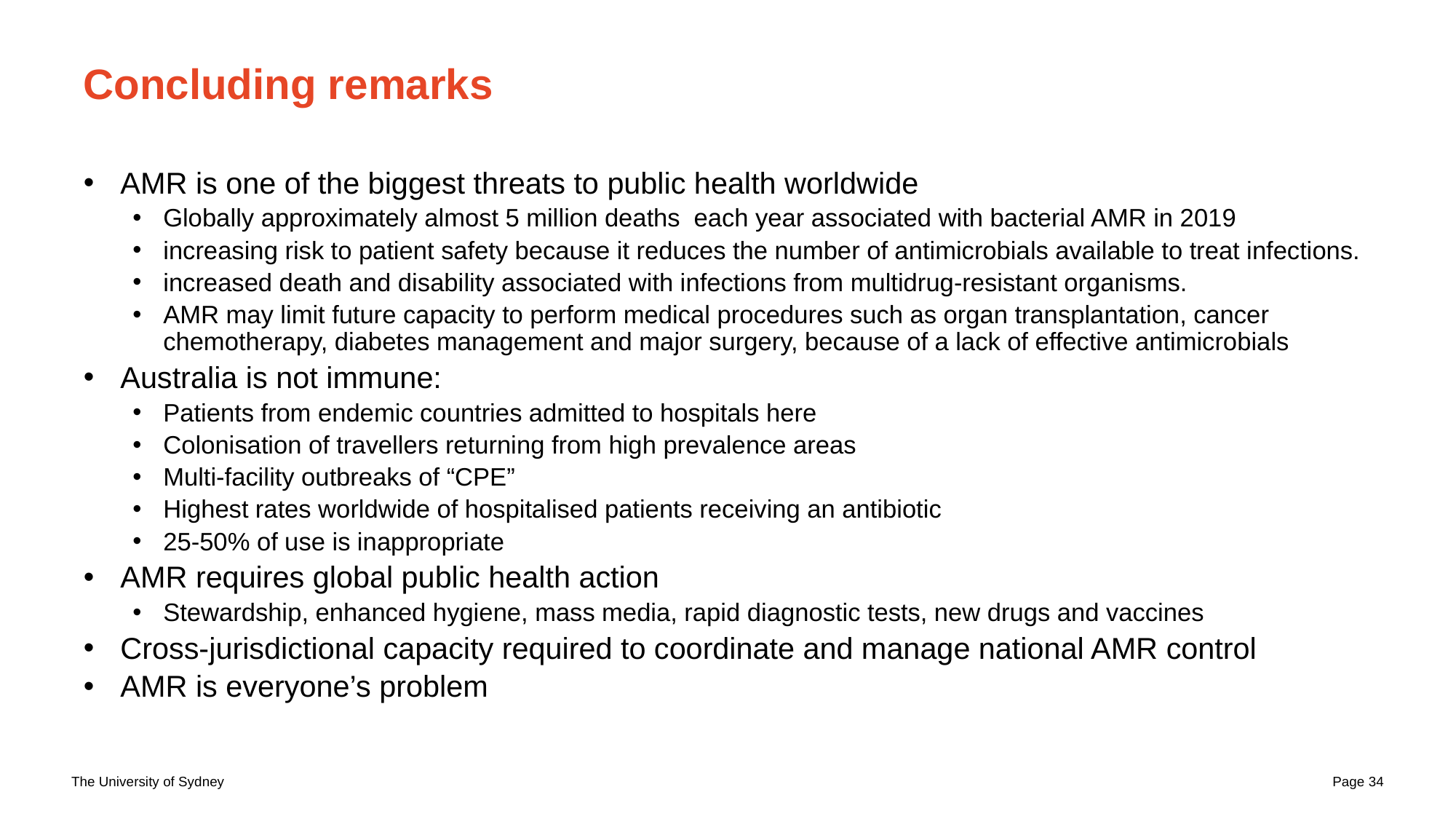

# Concluding remarks
AMR is one of the biggest threats to public health worldwide
Globally approximately almost 5 million deaths  each year associated with bacterial AMR in 2019
increasing risk to patient safety because it reduces the number of antimicrobials available to treat infections.
increased death and disability associated with infections from multidrug-resistant organisms.
AMR may limit future capacity to perform medical procedures such as organ transplantation, cancer chemotherapy, diabetes management and major surgery, because of a lack of effective antimicrobials
Australia is not immune:
Patients from endemic countries admitted to hospitals here
Colonisation of travellers returning from high prevalence areas
Multi-facility outbreaks of “CPE”
Highest rates worldwide of hospitalised patients receiving an antibiotic
25-50% of use is inappropriate
AMR requires global public health action
Stewardship, enhanced hygiene, mass media, rapid diagnostic tests, new drugs and vaccines
Cross-jurisdictional capacity required to coordinate and manage national AMR control
AMR is everyone’s problem